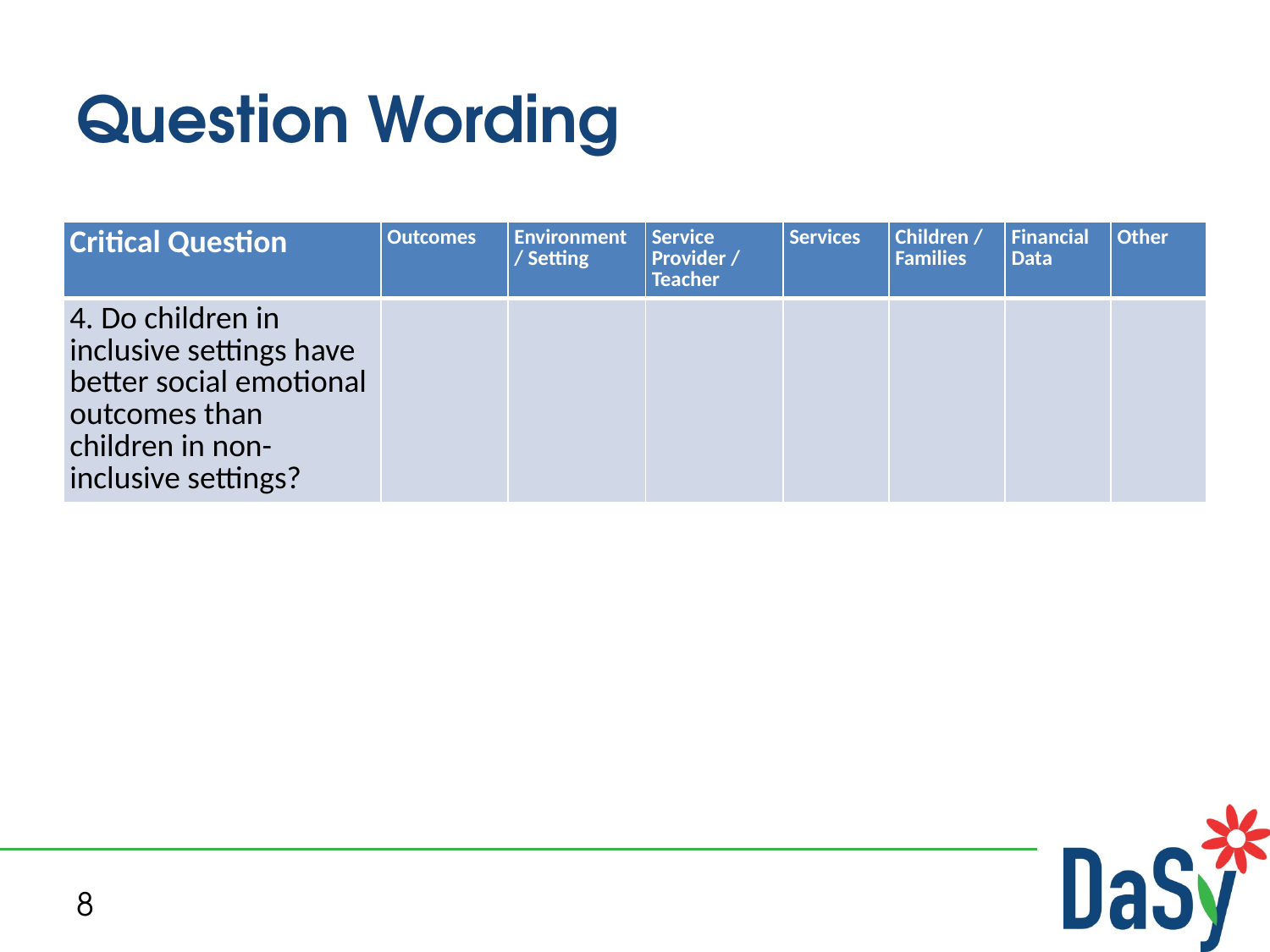

# Question Wording
| Critical Question | Outcomes | Environment / Setting | Service Provider / Teacher | Services | Children / Families | Financial Data | Other |
| --- | --- | --- | --- | --- | --- | --- | --- |
| 4. Do children in inclusive settings have better social emotional outcomes than children in non-inclusive settings? |  |  |  |  |  |  |  |